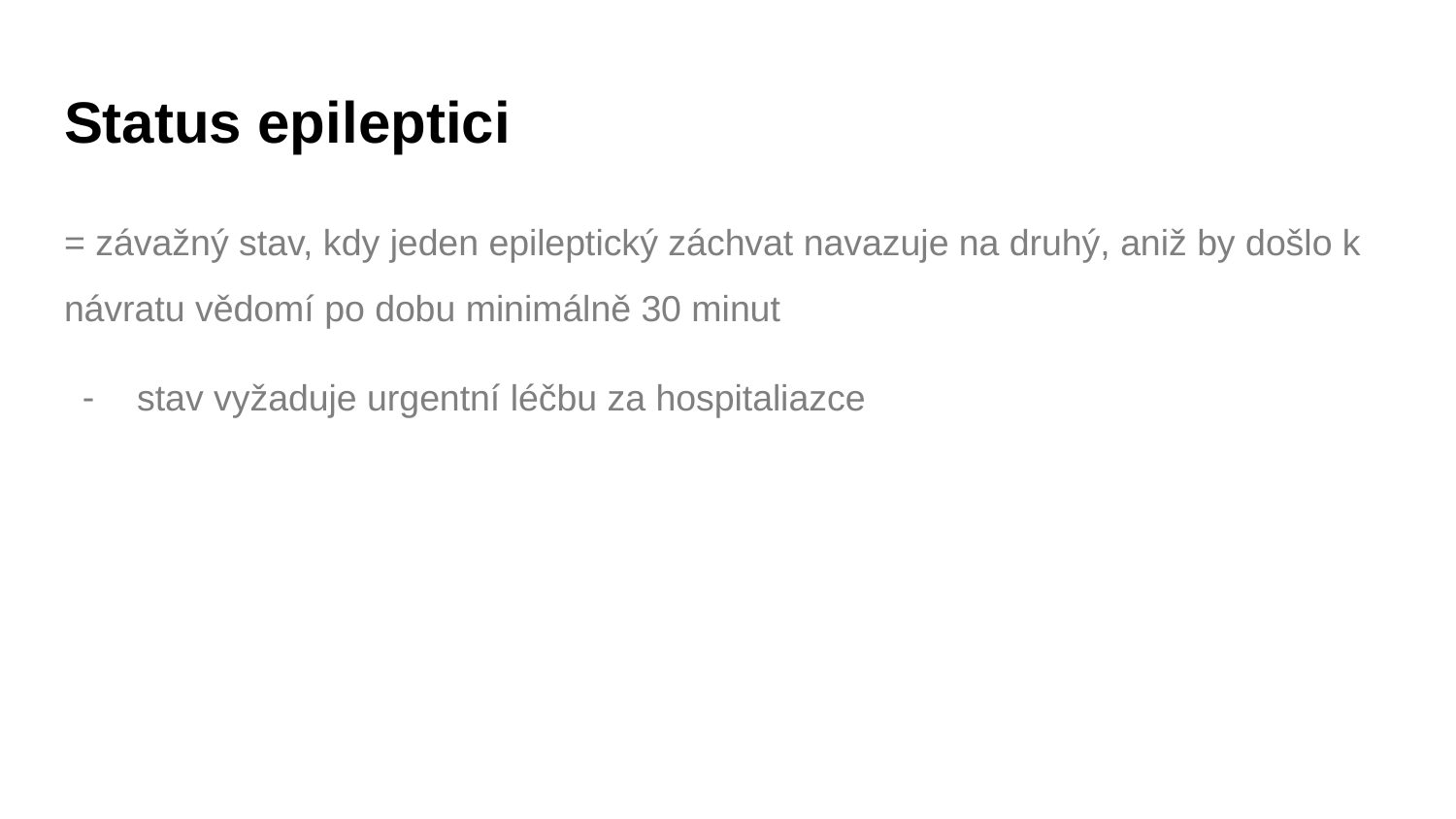

# Status epileptici
= závažný stav, kdy jeden epileptický záchvat navazuje na druhý, aniž by došlo k návratu vědomí po dobu minimálně 30 minut
stav vyžaduje urgentní léčbu za hospitaliazce